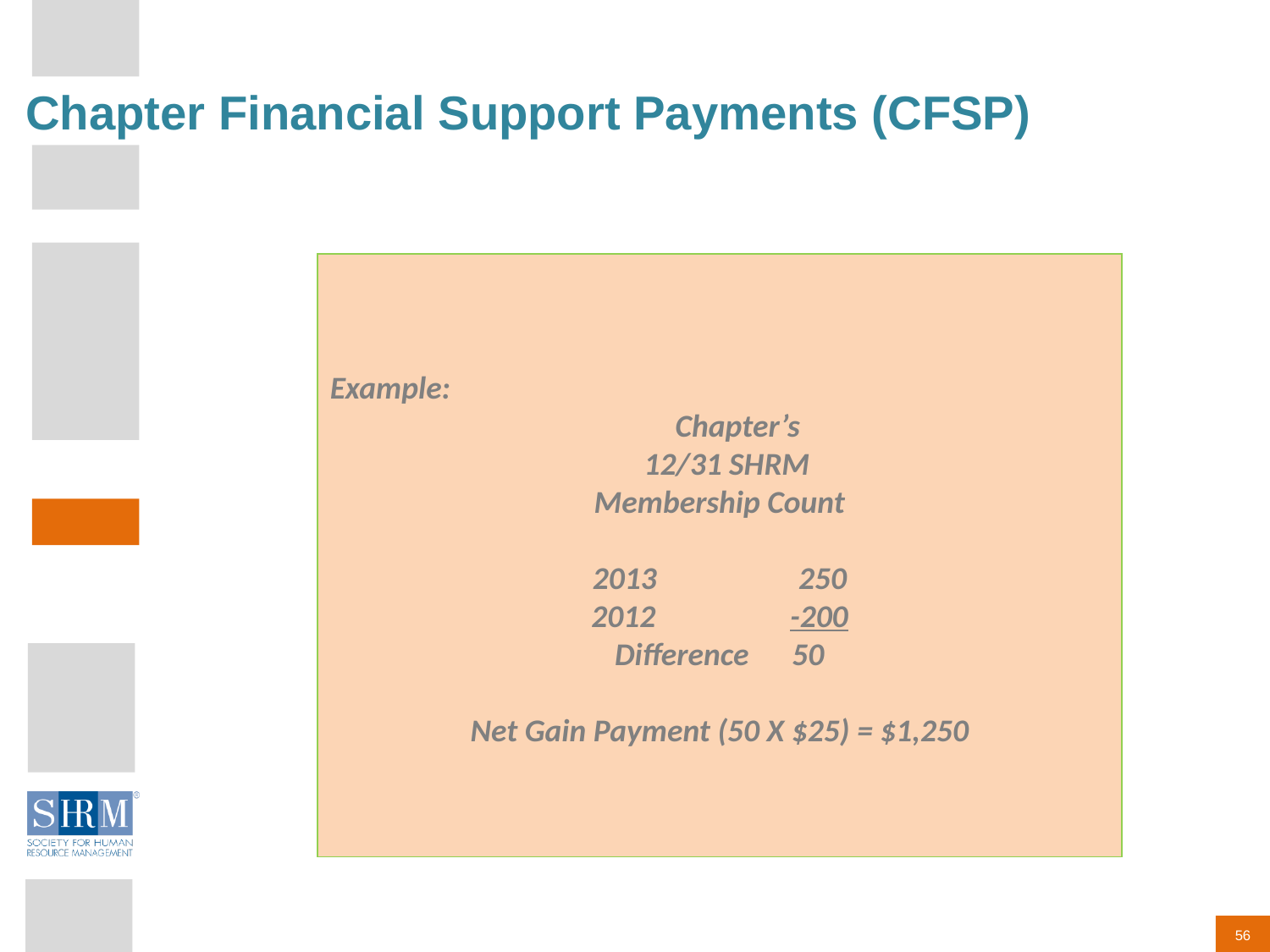

# Chapter Financial Support Payments (CFSP)

Example:
       Chapter’s
   12/31 SHRM
Membership Count
2013	           250
2012	          -200
Difference      50

Net Gain Payment (50 X $25) = $1,250